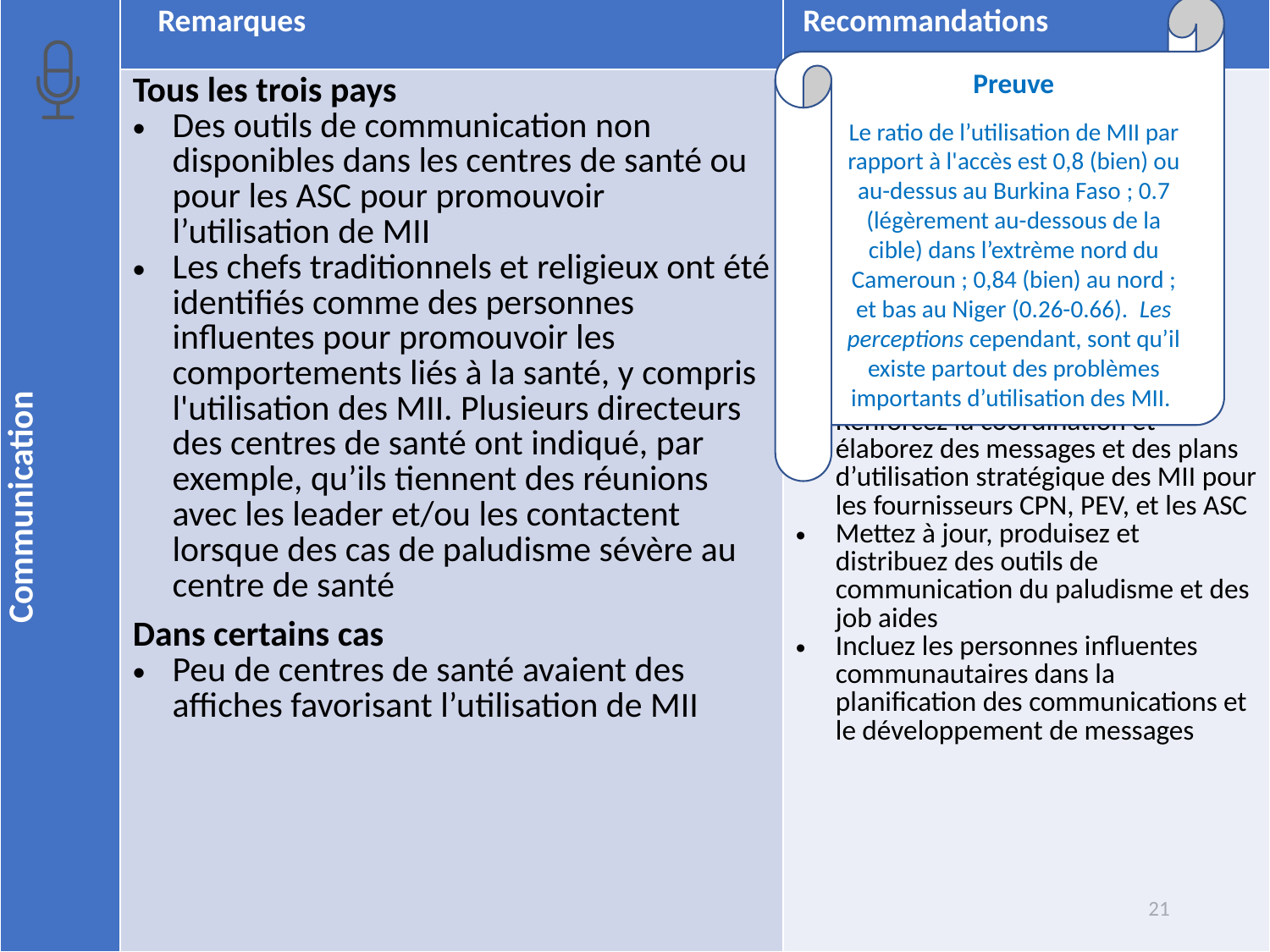

| Communication | Remarques | Recommandations |
| --- | --- | --- |
|  | Tous les trois pays Des outils de communication non disponibles dans les centres de santé ou pour les ASC pour promouvoir l’utilisation de MII Les chefs traditionnels et religieux ont été identifiés comme des personnes influentes pour promouvoir les comportements liés à la santé, y compris l'utilisation des MII. Plusieurs directeurs des centres de santé ont indiqué, par exemple, qu’ils tiennent des réunions avec les leader et/ou les contactent lorsque des cas de paludisme sévère au centre de santé Dans certains cas Peu de centres de santé avaient des affiches favorisant l’utilisation de MII | Renforcez la coordination et élaborez des messages et des plans d’utilisation stratégique des MII pour les fournisseurs CPN, PEV, et les ASC Mettez à jour, produisez et distribuez des outils de communication du paludisme et des job aides Incluez les personnes influentes communautaires dans la planification des communications et le développement de messages |
Preuve

Le ratio de l’utilisation de MII par rapport à l'accès est 0,8 (bien) ou au-dessus au Burkina Faso ; 0.7 (légèrement au-dessous de la cible) dans l’extrème nord du Cameroun ; 0,84 (bien) au nord ; et bas au Niger (0.26-0.66).  Les perceptions cependant, sont qu’il existe partout des problèmes importants d’utilisation des MII.

21